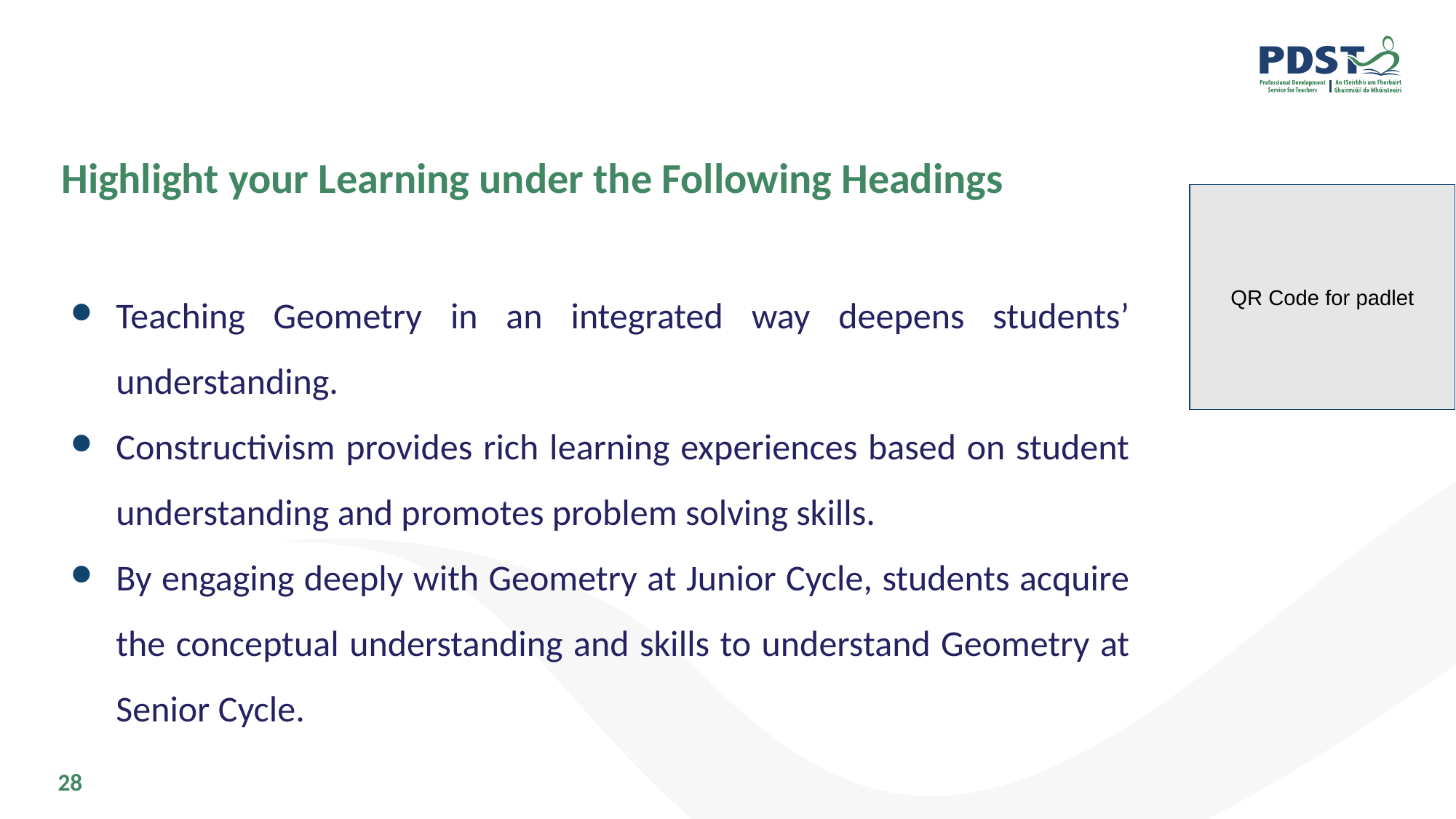

# Highlight your Learning under the Following Headings
QR Code for padlet
Teaching Geometry in an integrated way deepens students’ understanding.
Constructivism provides rich learning experiences based on student understanding and promotes problem solving skills.
By engaging deeply with Geometry at Junior Cycle, students acquire the conceptual understanding and skills to understand Geometry at Senior Cycle.
28